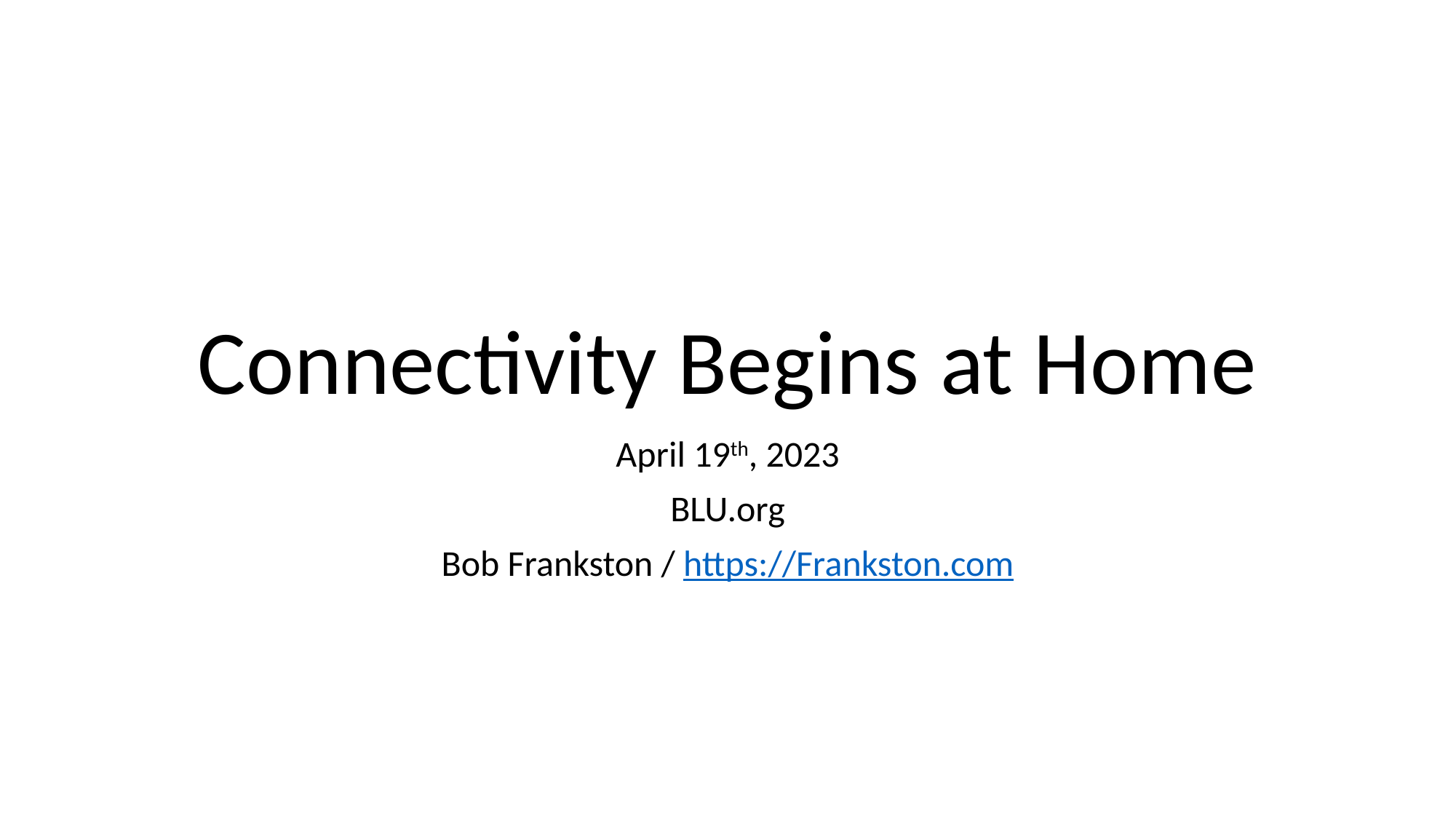

# Connectivity Begins at Home
April 19th, 2023
BLU.org
Bob Frankston / https://Frankston.com